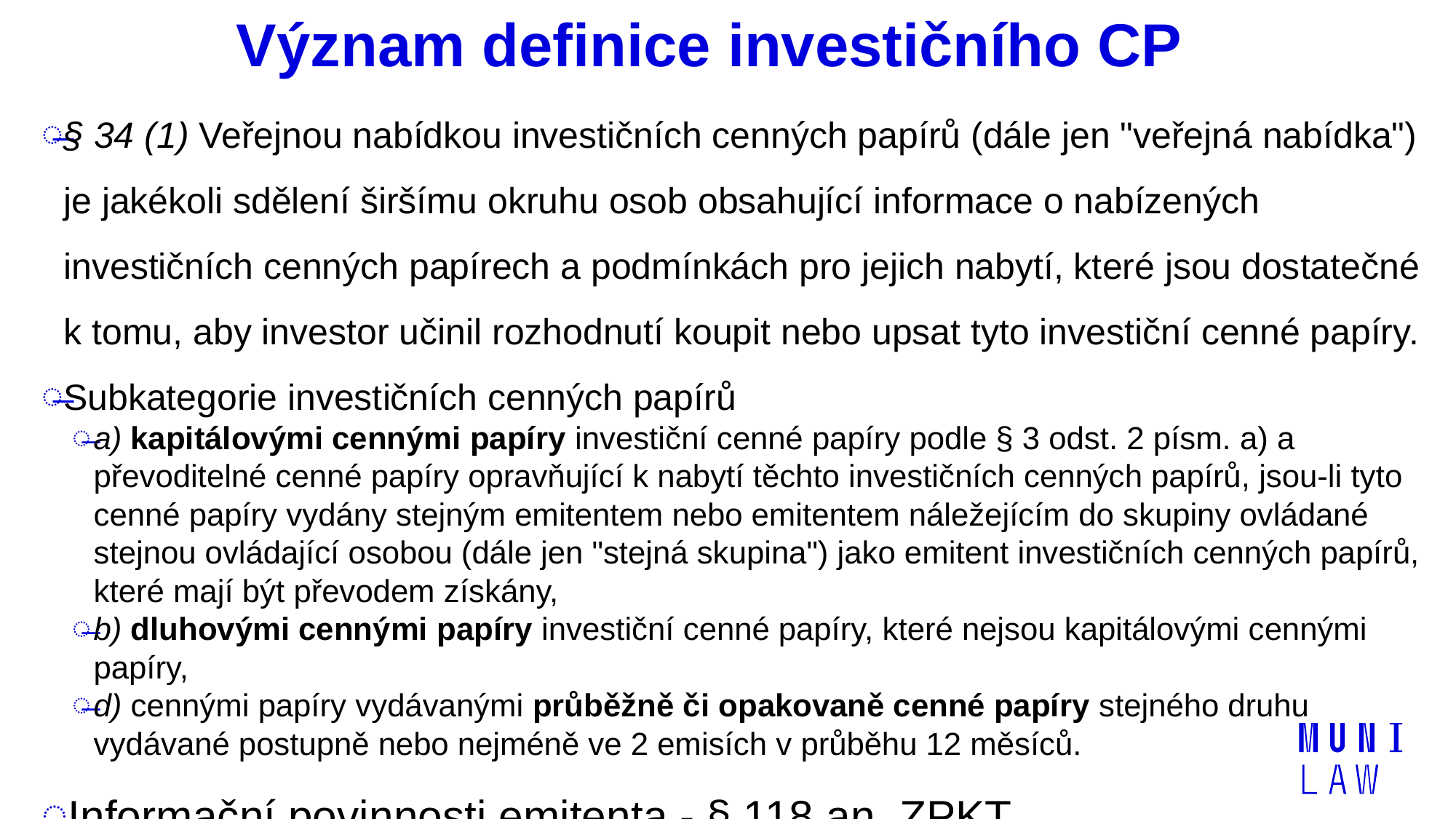

# Význam definice investičního CP
§ 34 (1) Veřejnou nabídkou investičních cenných papírů (dále jen "veřejná nabídka") je jakékoli sdělení širšímu okruhu osob obsahující informace o nabízených investičních cenných papírech a podmínkách pro jejich nabytí, které jsou dostatečné k tomu, aby investor učinil rozhodnutí koupit nebo upsat tyto investiční cenné papíry.
Subkategorie investičních cenných papírů
a) kapitálovými cennými papíry investiční cenné papíry podle § 3 odst. 2 písm. a) a převoditelné cenné papíry opravňující k nabytí těchto investičních cenných papírů, jsou-li tyto cenné papíry vydány stejným emitentem nebo emitentem náležejícím do skupiny ovládané stejnou ovládající osobou (dále jen "stejná skupina") jako emitent investičních cenných papírů, které mají být převodem získány,
b) dluhovými cennými papíry investiční cenné papíry, které nejsou kapitálovými cennými papíry,
d) cennými papíry vydávanými průběžně či opakovaně cenné papíry stejného druhu vydávané postupně nebo nejméně ve 2 emisích v průběhu 12 měsíců.
Informační povinnosti emitenta - § 118 an. ZPKT